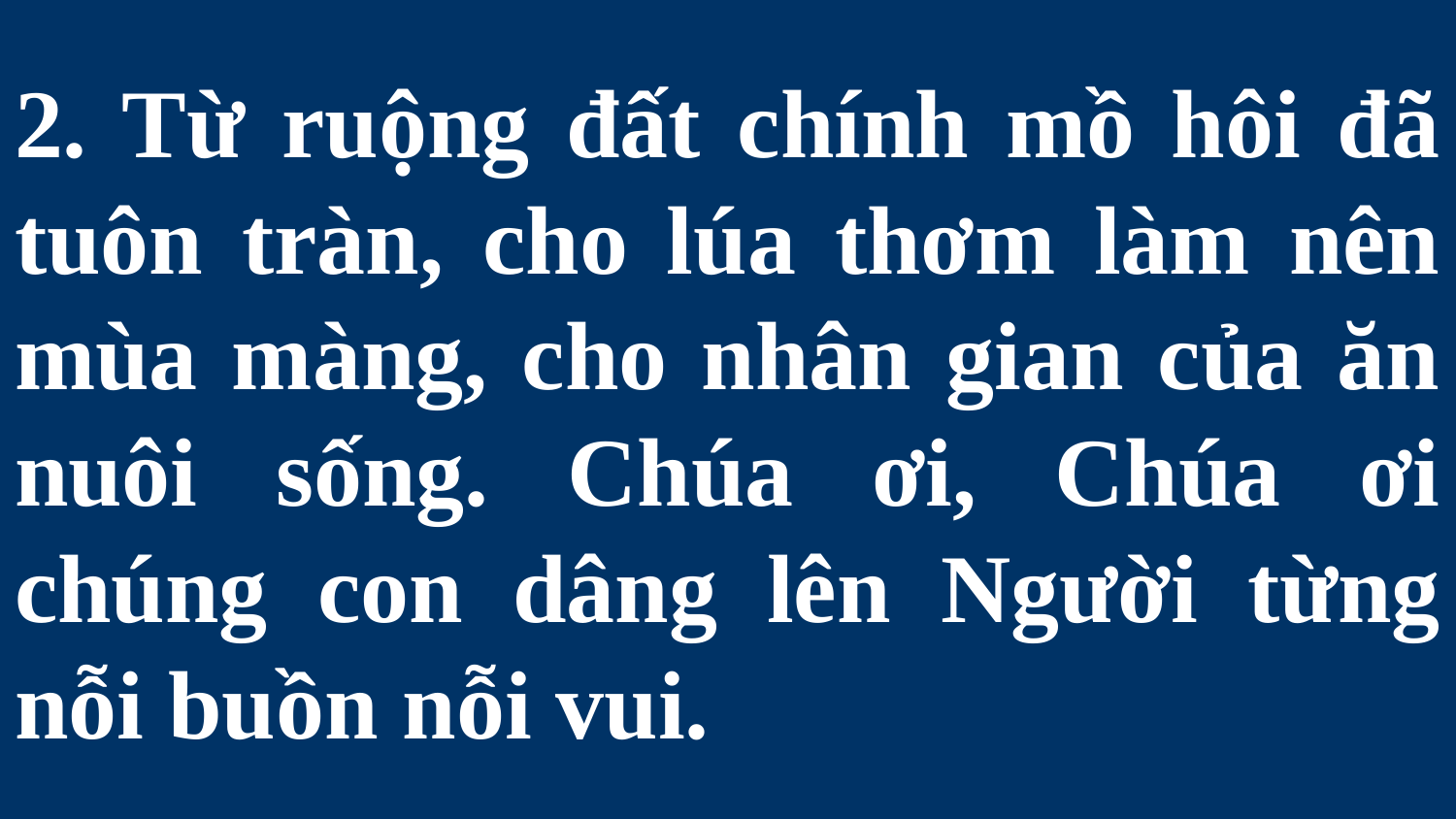

# 2. Từ ruộng đất chính mồ hôi đã tuôn tràn, cho lúa thơm làm nên mùa màng, cho nhân gian của ăn nuôi sống. Chúa ơi, Chúa ơi chúng con dâng lên Người từng nỗi buồn nỗi vui.